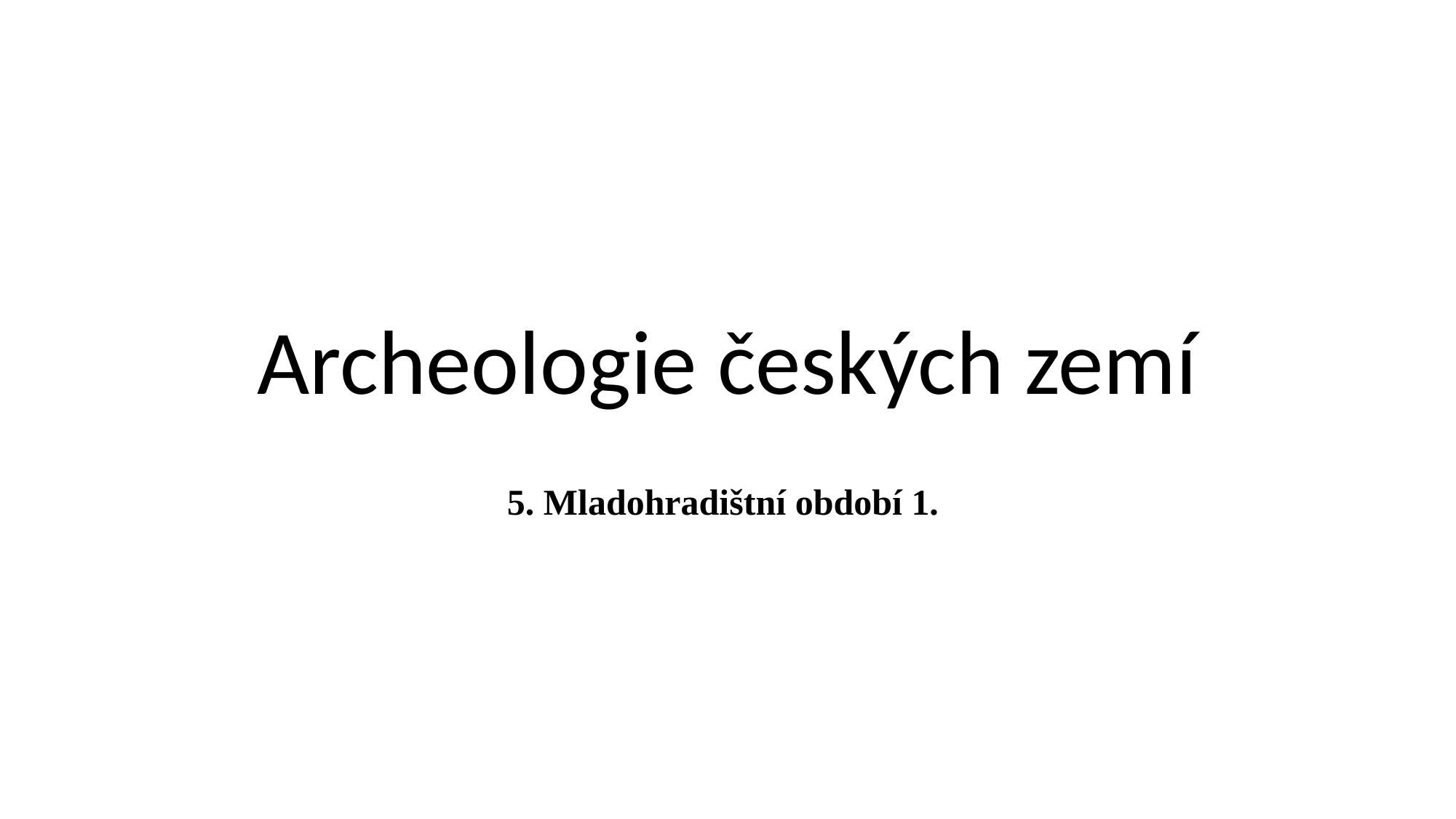

# Archeologie českých zemí

5. Mladohradištní období 1.